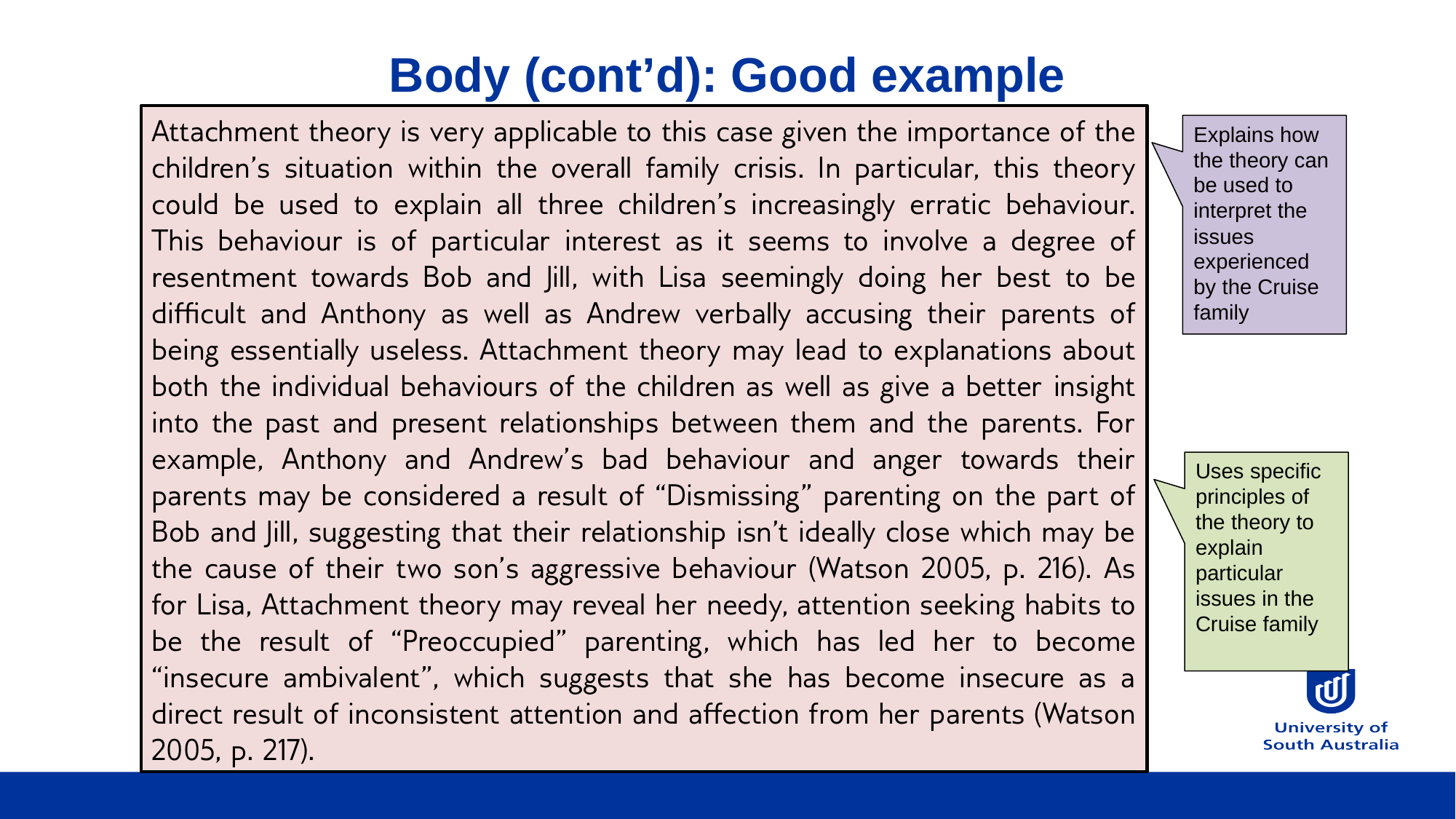

# Body (cont’d): Good example
Attachment theory is very applicable to this case given the importance of the children’s situation within the overall family crisis. In particular, this theory could be used to explain all three children’s increasingly erratic behaviour. This behaviour is of particular interest as it seems to involve a degree of resentment towards Bob and Jill, with Lisa seemingly doing her best to be difficult and Anthony as well as Andrew verbally accusing their parents of being essentially useless. Attachment theory may lead to explanations about both the individual behaviours of the children as well as give a better insight into the past and present relationships between them and the parents. For example, Anthony and Andrew’s bad behaviour and anger towards their parents may be considered a result of “Dismissing” parenting on the part of Bob and Jill, suggesting that their relationship isn’t ideally close which may be the cause of their two son’s aggressive behaviour (Watson 2005, p. 216). As for Lisa, Attachment theory may reveal her needy, attention seeking habits to be the result of “Preoccupied” parenting, which has led her to become “insecure ambivalent”, which suggests that she has become insecure as a direct result of inconsistent attention and affection from her parents (Watson 2005, p. 217).
Explains how the theory can be used to interpret the issues experienced by the Cruise family

Uses specific principles of the theory to explain particular issues in the Cruise family